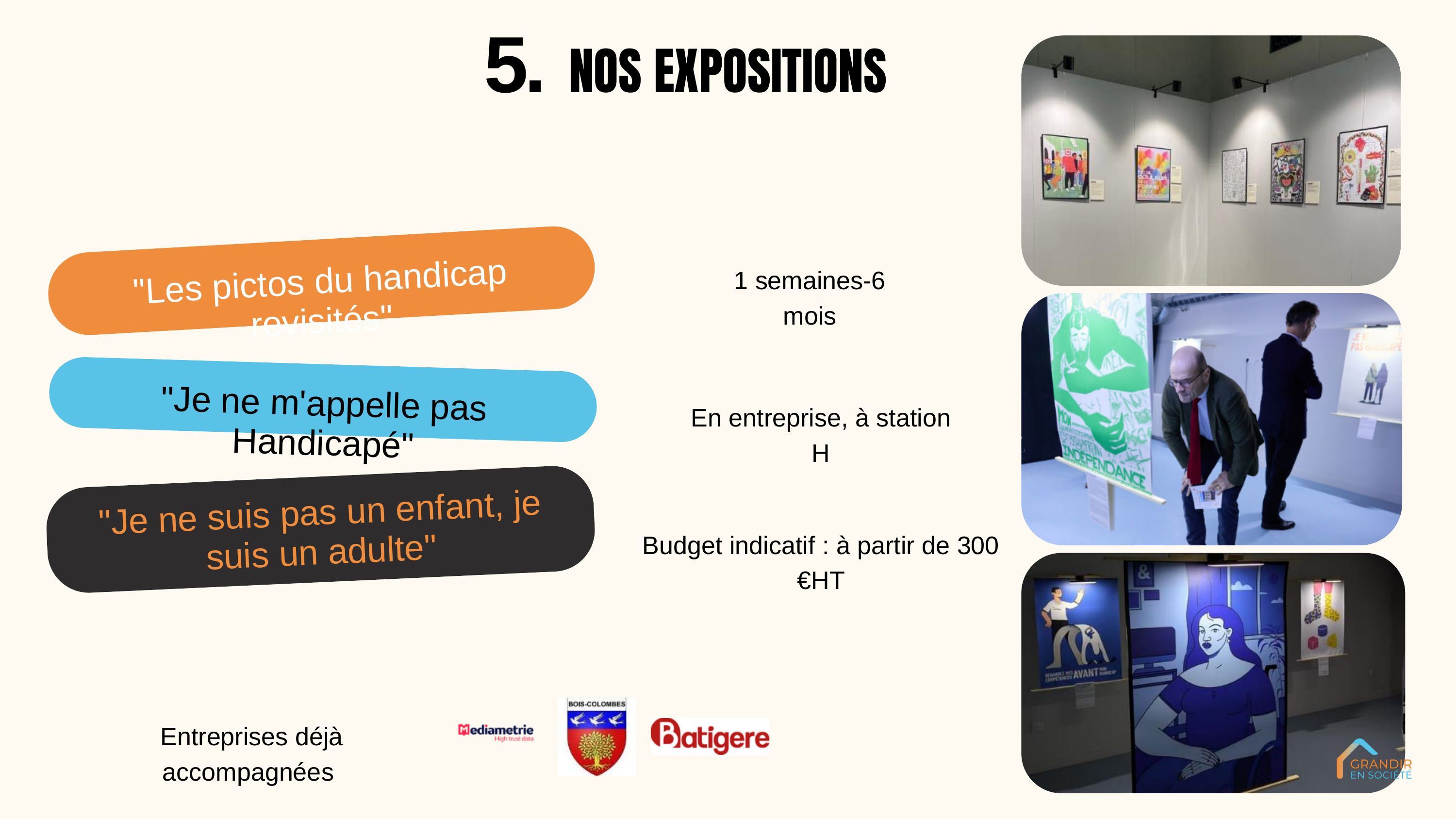

5.

NOS EXPOSITIONS

1 semaines-6 mois
"Les pictos du handicap revisités"

"Je ne m'appelle pas Handicapé"
En entreprise, à station H

"Je ne suis pas un enfant, je suis un adulte"
Budget indicatif : à partir de 300 €HT

Entreprises déjà accompagnées